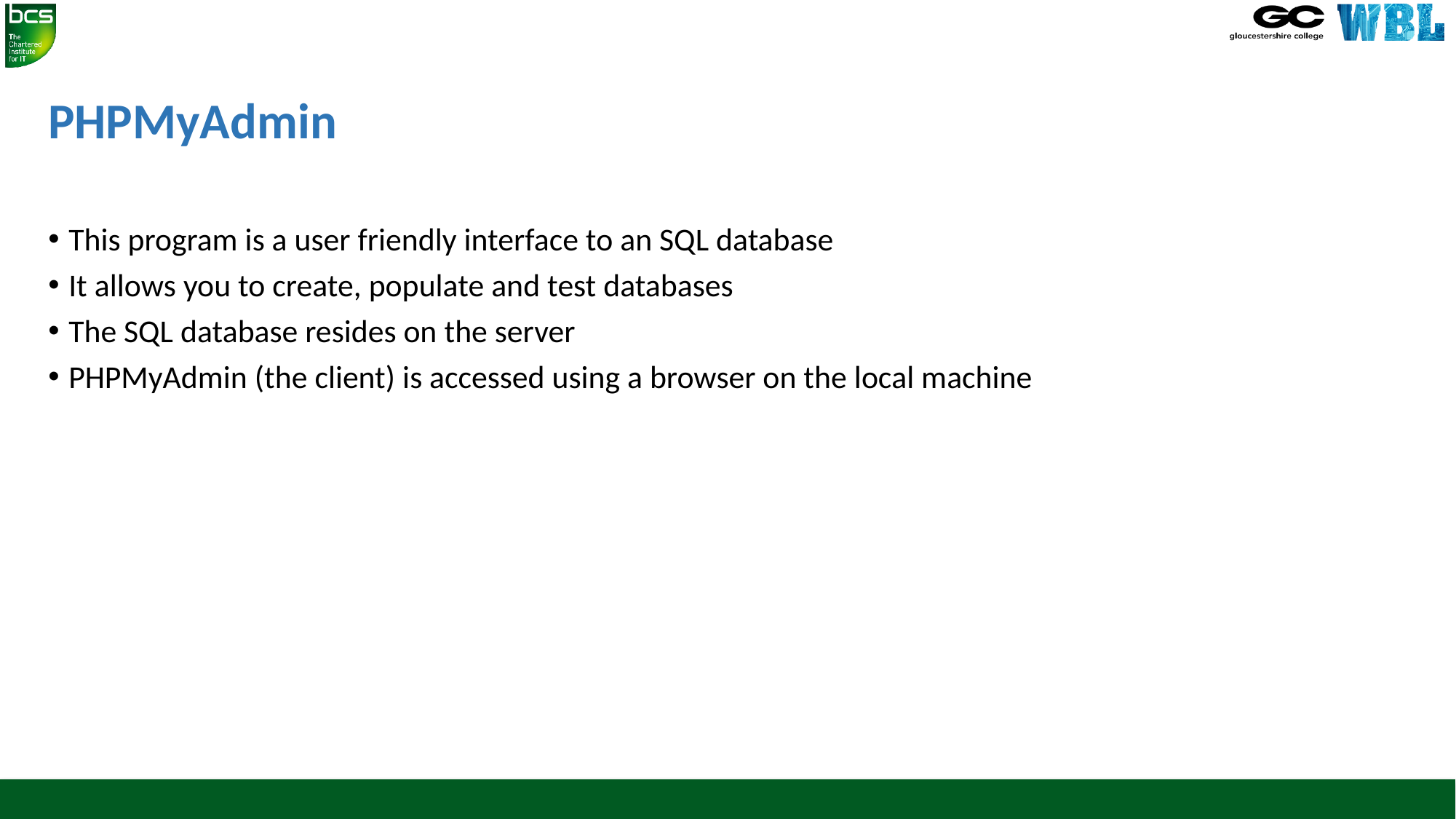

# PHPMyAdmin
This program is a user friendly interface to an SQL database
It allows you to create, populate and test databases
The SQL database resides on the server
PHPMyAdmin (the client) is accessed using a browser on the local machine